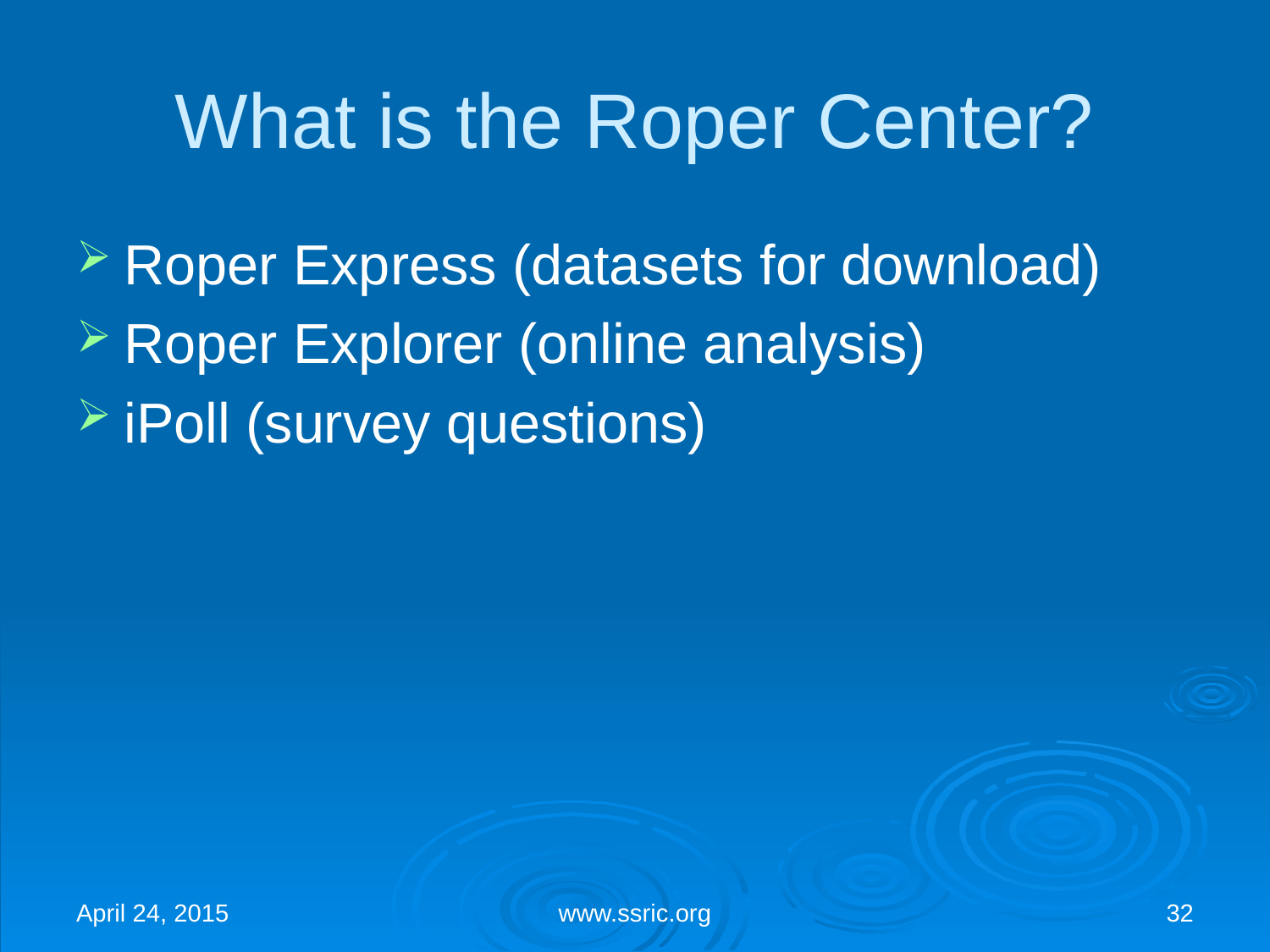

# What is the Roper Center?
Roper Express (datasets for download)
Roper Explorer (online analysis)
iPoll (survey questions)

April 24, 2015
www.ssric.org
32